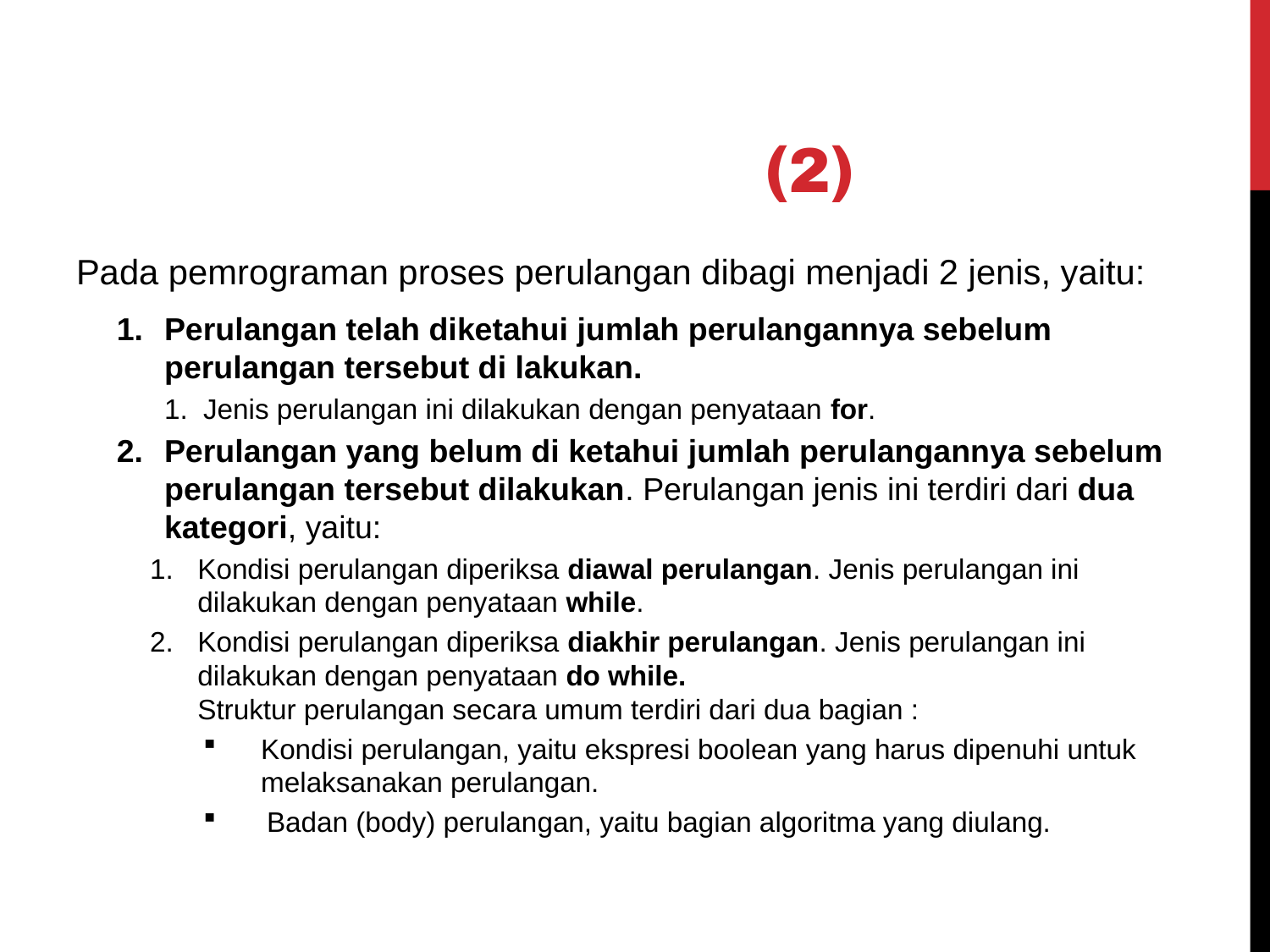

# (2)
Pada pemrograman proses perulangan dibagi menjadi 2 jenis, yaitu:
Perulangan telah diketahui jumlah perulangannya sebelum perulangan tersebut di lakukan.
Jenis perulangan ini dilakukan dengan penyataan for.
Perulangan yang belum di ketahui jumlah perulangannya sebelum perulangan tersebut dilakukan. Perulangan jenis ini terdiri dari dua kategori, yaitu:
Kondisi perulangan diperiksa diawal perulangan. Jenis perulangan ini dilakukan dengan penyataan while.
Kondisi perulangan diperiksa diakhir perulangan. Jenis perulangan ini dilakukan dengan penyataan do while.
Struktur perulangan secara umum terdiri dari dua bagian :
Kondisi perulangan, yaitu ekspresi boolean yang harus dipenuhi untuk melaksanakan perulangan.
Badan (body) perulangan, yaitu bagian algoritma yang diulang.